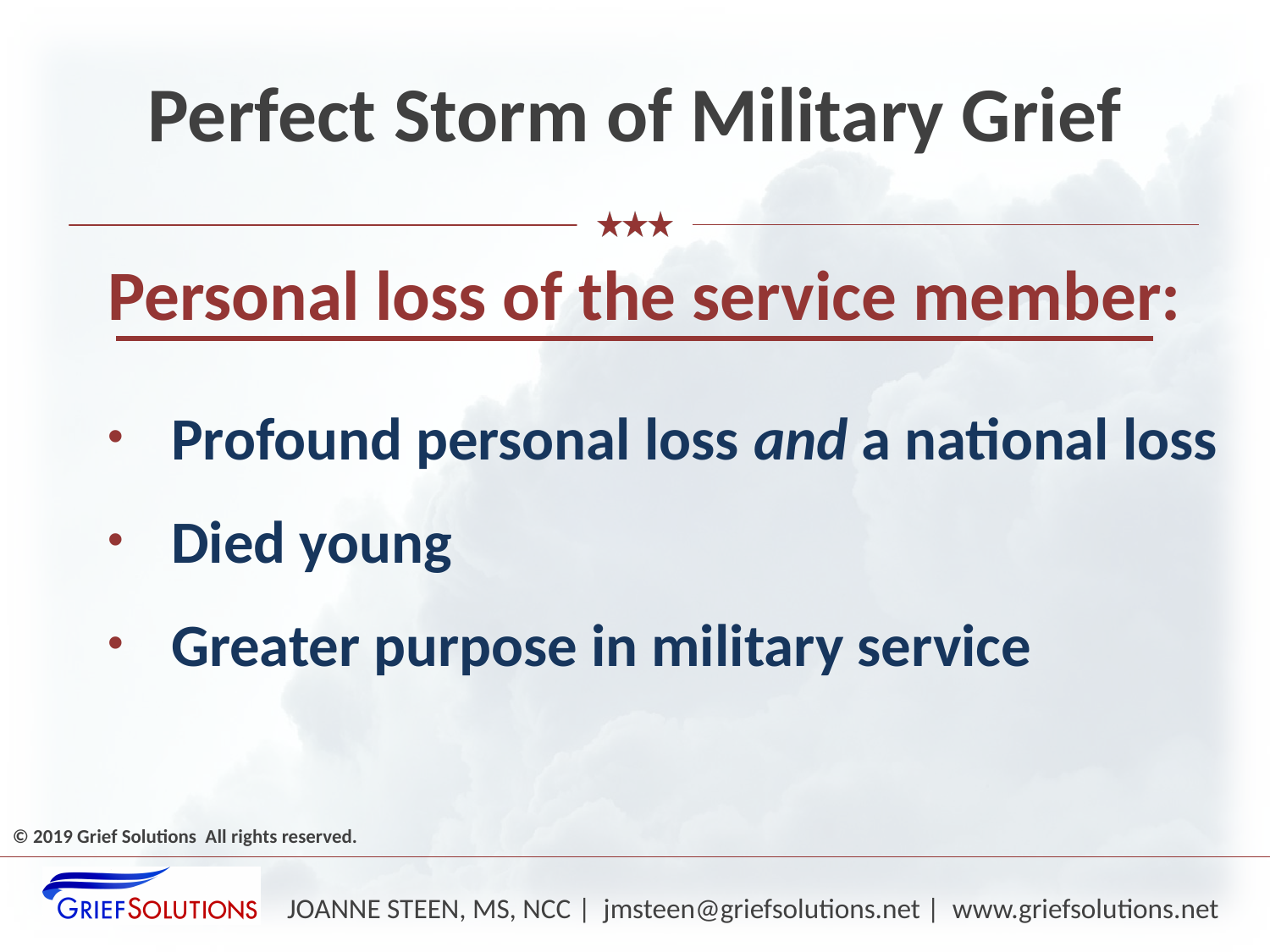

# Perfect Storm of Military Grief
    Personal loss of the service member:

Profound personal loss and a national loss
Died young
Greater purpose in military service